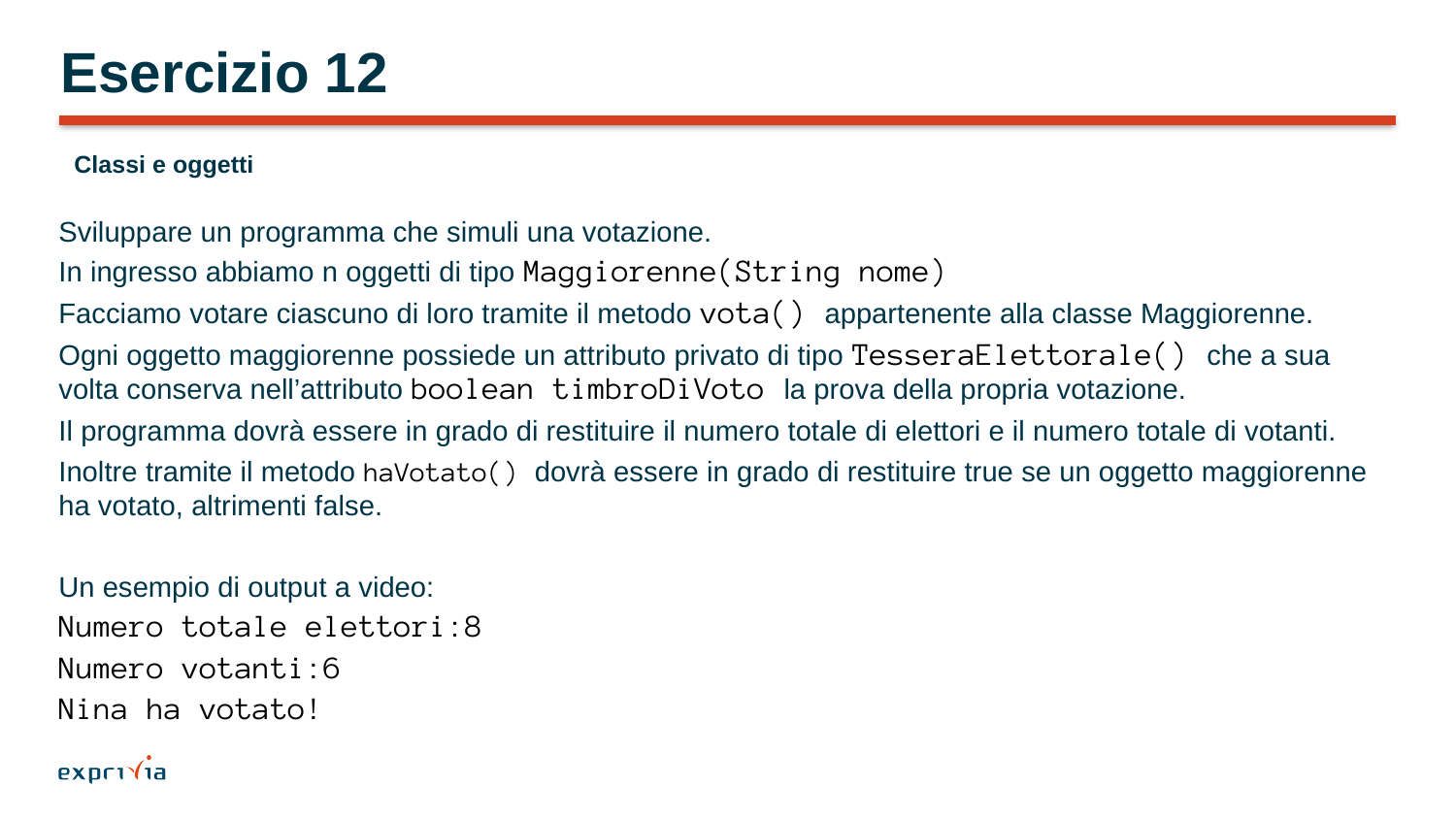

# Esercizio 12
Classi e oggetti
Sviluppare un programma che simuli una votazione.
In ingresso abbiamo n oggetti di tipo Maggiorenne(String nome)
Facciamo votare ciascuno di loro tramite il metodo vota() appartenente alla classe Maggiorenne.
Ogni oggetto maggiorenne possiede un attributo privato di tipo TesseraElettorale() che a sua volta conserva nell’attributo boolean timbroDiVoto la prova della propria votazione.
Il programma dovrà essere in grado di restituire il numero totale di elettori e il numero totale di votanti.
Inoltre tramite il metodo haVotato() dovrà essere in grado di restituire true se un oggetto maggiorenne ha votato, altrimenti false.

Un esempio di output a video:
Numero totale elettori:8
Numero votanti:6
Nina ha votato!